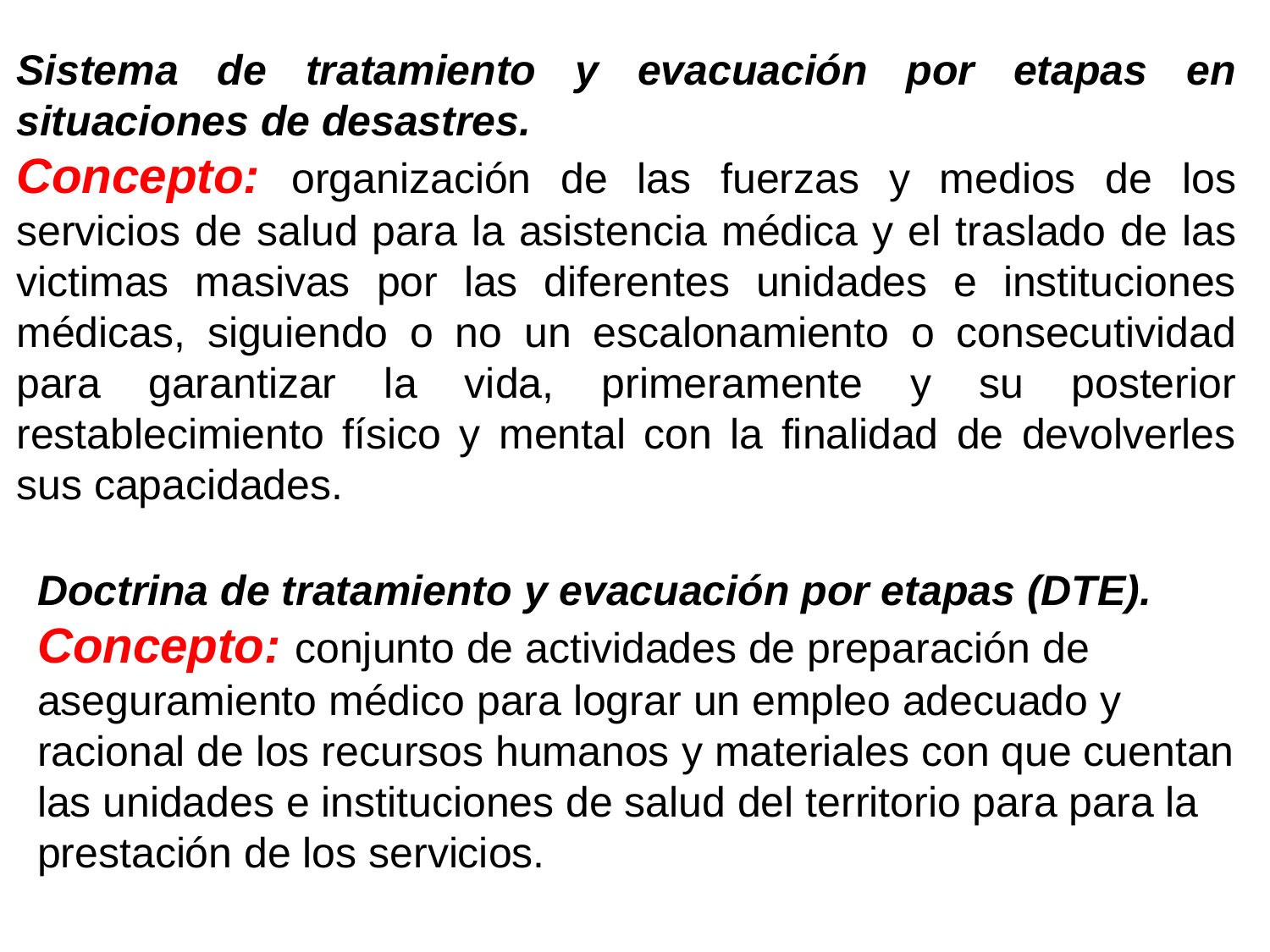

Sistema de tratamiento y evacuación por etapas en situaciones de desastres.
Concepto: organización de las fuerzas y medios de los servicios de salud para la asistencia médica y el traslado de las victimas masivas por las diferentes unidades e instituciones médicas, siguiendo o no un escalonamiento o consecutividad para garantizar la vida, primeramente y su posterior restablecimiento físico y mental con la finalidad de devolverles sus capacidades.
Doctrina de tratamiento y evacuación por etapas (DTE).
Concepto: conjunto de actividades de preparación de aseguramiento médico para lograr un empleo adecuado y racional de los recursos humanos y materiales con que cuentan las unidades e instituciones de salud del territorio para para la prestación de los servicios.